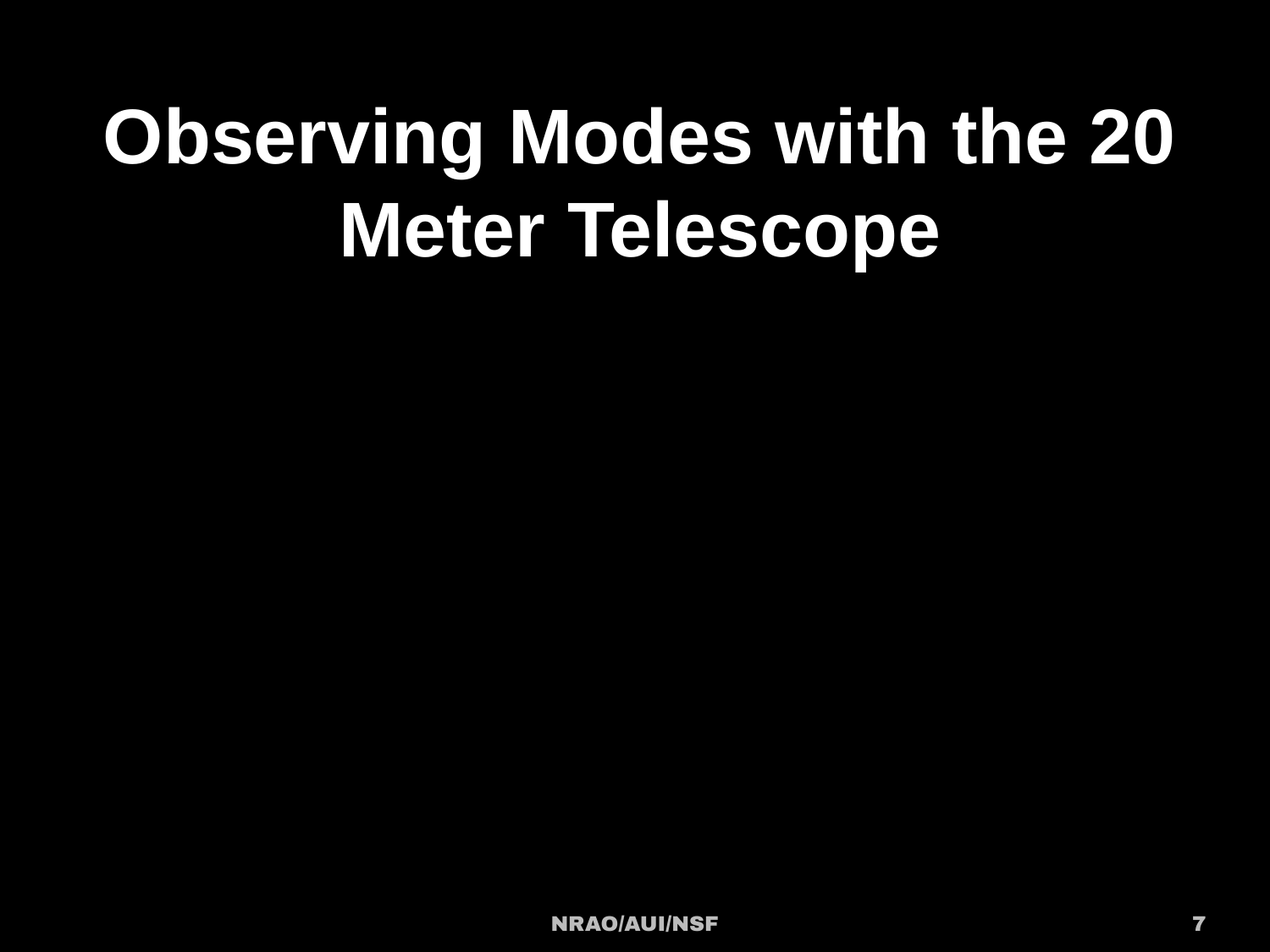

# Observing Modes with the 20 Meter Telescope
NRAO/AUI/NSF
7